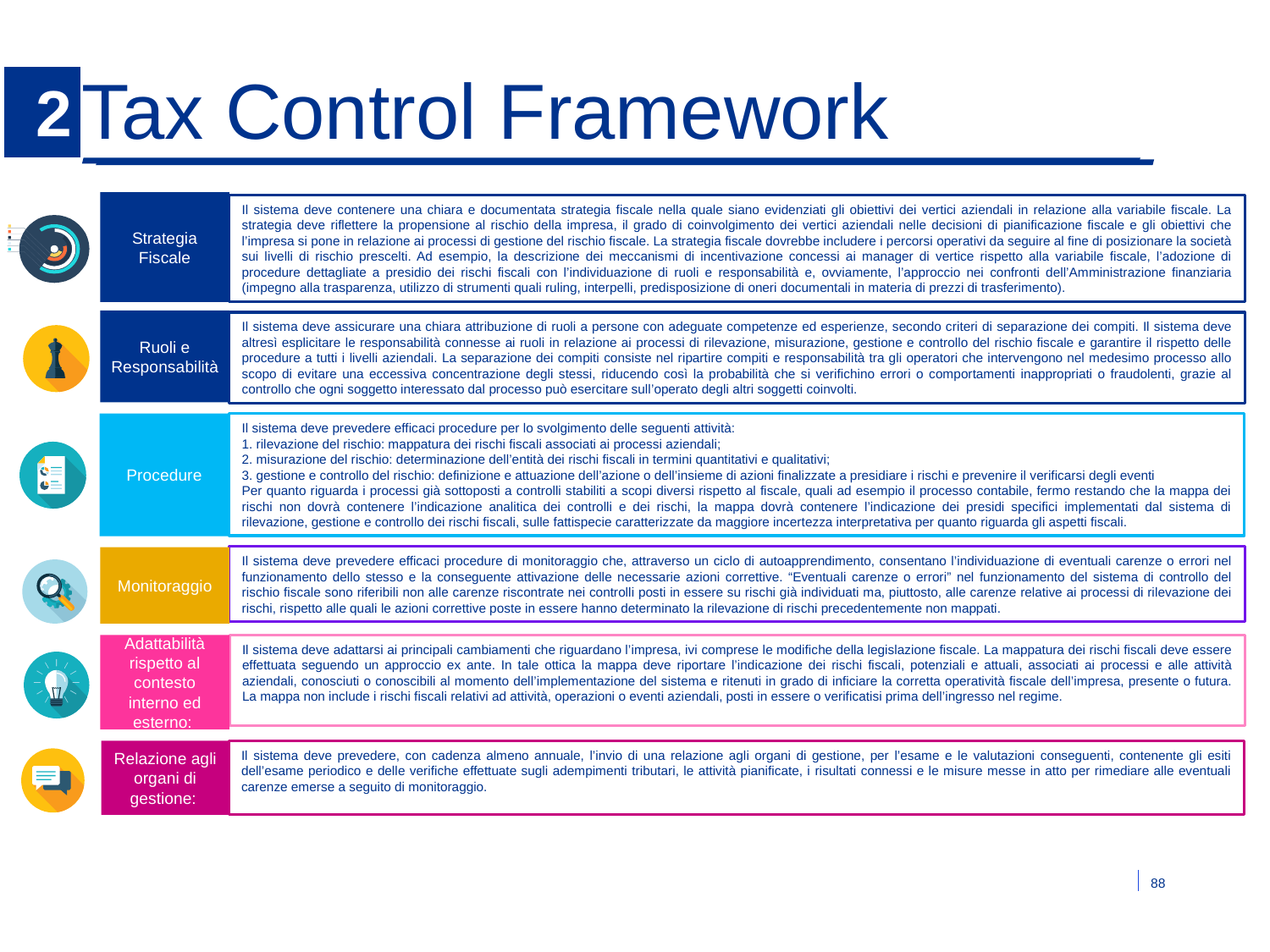

5.2
# Tax Control Framework

Strategia Fiscale
Il sistema deve contenere una chiara e documentata strategia fiscale nella quale siano evidenziati gli obiettivi dei vertici aziendali in relazione alla variabile fiscale. La strategia deve riflettere la propensione al rischio della impresa, il grado di coinvolgimento dei vertici aziendali nelle decisioni di pianificazione fiscale e gli obiettivi che l’impresa si pone in relazione ai processi di gestione del rischio fiscale. La strategia fiscale dovrebbe includere i percorsi operativi da seguire al fine di posizionare la società sui livelli di rischio prescelti. Ad esempio, la descrizione dei meccanismi di incentivazione concessi ai manager di vertice rispetto alla variabile fiscale, l’adozione di procedure dettagliate a presidio dei rischi fiscali con l’individuazione di ruoli e responsabilità e, ovviamente, l’approccio nei confronti dell’Amministrazione finanziaria (impegno alla trasparenza, utilizzo di strumenti quali ruling, interpelli, predisposizione di oneri documentali in materia di prezzi di trasferimento).

Ruoli e Responsabilità
Il sistema deve assicurare una chiara attribuzione di ruoli a persone con adeguate competenze ed esperienze, secondo criteri di separazione dei compiti. Il sistema deve altresì esplicitare le responsabilità connesse ai ruoli in relazione ai processi di rilevazione, misurazione, gestione e controllo del rischio fiscale e garantire il rispetto delle procedure a tutti i livelli aziendali. La separazione dei compiti consiste nel ripartire compiti e responsabilità tra gli operatori che intervengono nel medesimo processo allo scopo di evitare una eccessiva concentrazione degli stessi, riducendo così la probabilità che si verifichino errori o comportamenti inappropriati o fraudolenti, grazie al controllo che ogni soggetto interessato dal processo può esercitare sull’operato degli altri soggetti coinvolti.

Procedure
Il sistema deve prevedere efficaci procedure per lo svolgimento delle seguenti attività:
1. rilevazione del rischio: mappatura dei rischi fiscali associati ai processi aziendali;
2. misurazione del rischio: determinazione dell’entità dei rischi fiscali in termini quantitativi e qualitativi;
3. gestione e controllo del rischio: definizione e attuazione dell’azione o dell’insieme di azioni finalizzate a presidiare i rischi e prevenire il verificarsi degli eventi
Per quanto riguarda i processi già sottoposti a controlli stabiliti a scopi diversi rispetto al fiscale, quali ad esempio il processo contabile, fermo restando che la mappa dei rischi non dovrà contenere l’indicazione analitica dei controlli e dei rischi, la mappa dovrà contenere l’indicazione dei presidi specifici implementati dal sistema di rilevazione, gestione e controllo dei rischi fiscali, sulle fattispecie caratterizzate da maggiore incertezza interpretativa per quanto riguarda gli aspetti fiscali.

Il sistema deve prevedere efficaci procedure di monitoraggio che, attraverso un ciclo di autoapprendimento, consentano l’individuazione di eventuali carenze o errori nel funzionamento dello stesso e la conseguente attivazione delle necessarie azioni correttive. “Eventuali carenze o errori” nel funzionamento del sistema di controllo del rischio fiscale sono riferibili non alle carenze riscontrate nei controlli posti in essere su rischi già individuati ma, piuttosto, alle carenze relative ai processi di rilevazione dei rischi, rispetto alle quali le azioni correttive poste in essere hanno determinato la rilevazione di rischi precedentemente non mappati.
Monitoraggio

Il sistema deve adattarsi ai principali cambiamenti che riguardano l’impresa, ivi comprese le modifiche della legislazione fiscale. La mappatura dei rischi fiscali deve essere effettuata seguendo un approccio ex ante. In tale ottica la mappa deve riportare l’indicazione dei rischi fiscali, potenziali e attuali, associati ai processi e alle attività aziendali, conosciuti o conoscibili al momento dell’implementazione del sistema e ritenuti in grado di inficiare la corretta operatività fiscale dell’impresa, presente o futura. La mappa non include i rischi fiscali relativi ad attività, operazioni o eventi aziendali, posti in essere o verificatisi prima dell’ingresso nel regime.
Adattabilità rispetto al contesto interno ed esterno:

Il sistema deve prevedere, con cadenza almeno annuale, l’invio di una relazione agli organi di gestione, per l’esame e le valutazioni conseguenti, contenente gli esiti dell’esame periodico e delle verifiche effettuate sugli adempimenti tributari, le attività pianificate, i risultati connessi e le misure messe in atto per rimediare alle eventuali carenze emerse a seguito di monitoraggio.
Relazione agli organi di gestione: